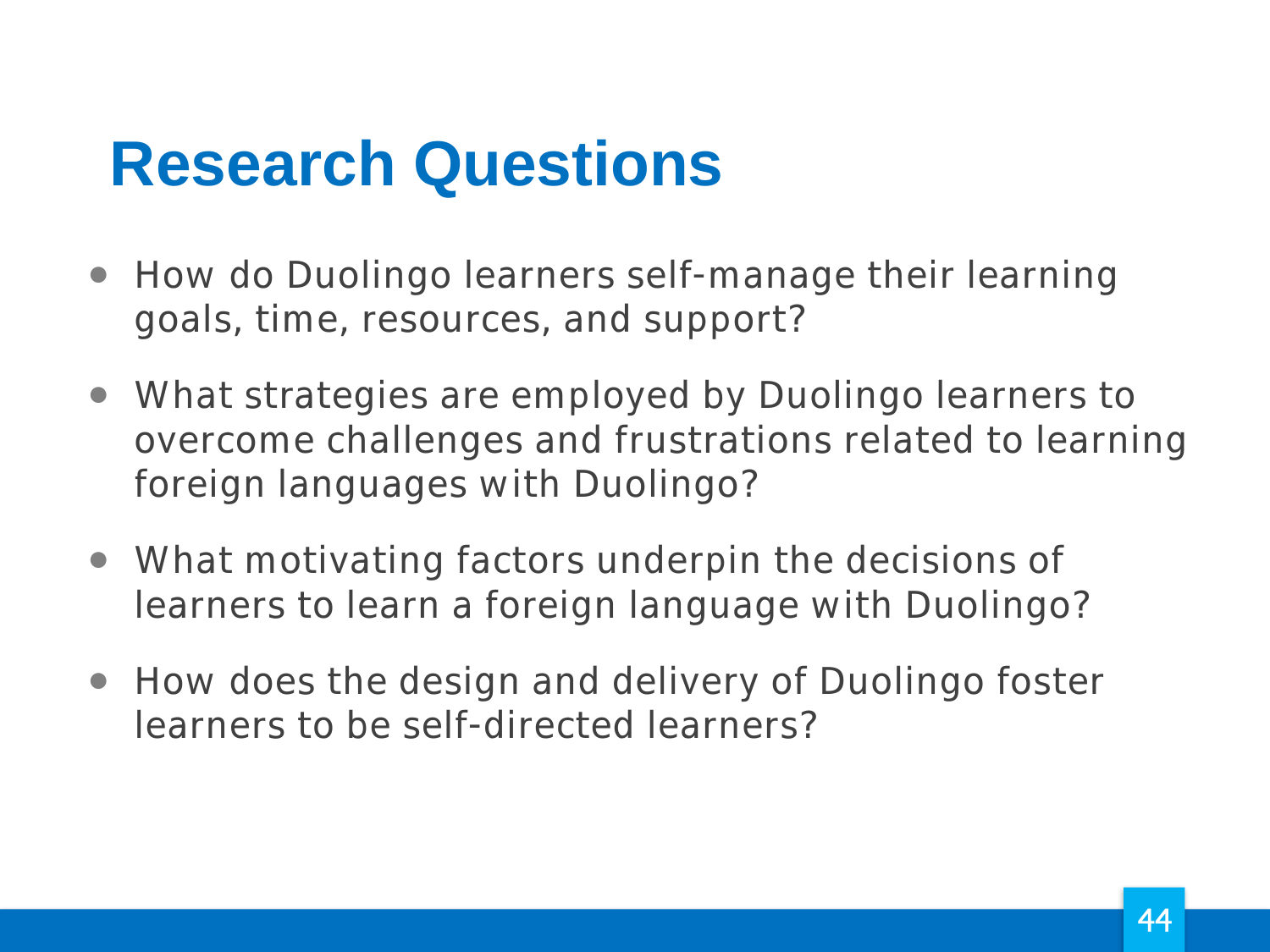

Research Questions
How do Duolingo learners self-manage their learning goals, time, resources, and support?
What strategies are employed by Duolingo learners to overcome challenges and frustrations related to learning foreign languages with Duolingo?
What motivating factors underpin the decisions of learners to learn a foreign language with Duolingo?
How does the design and delivery of Duolingo foster learners to be self-directed learners?
44